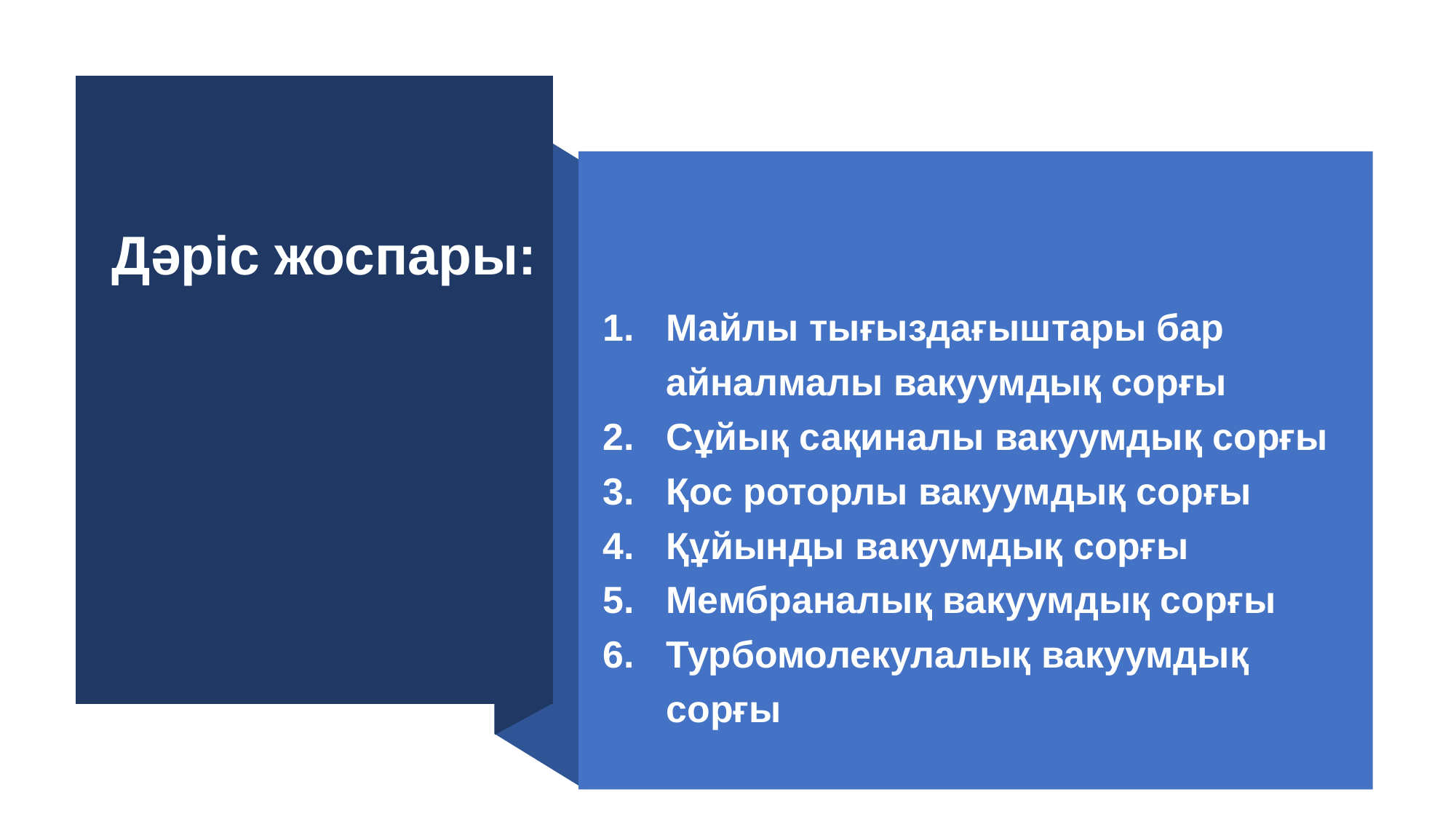

Майлы тығыздағыштары бар айналмалы вакуумдық сорғы
Сұйық сақиналы вакуумдық сорғы
Қос роторлы вакуумдық сорғы
Құйынды вакуумдық сорғы
Мембраналық вакуумдық сорғы
Турбомолекулалық вакуумдық сорғы

Дәріс жоспары: